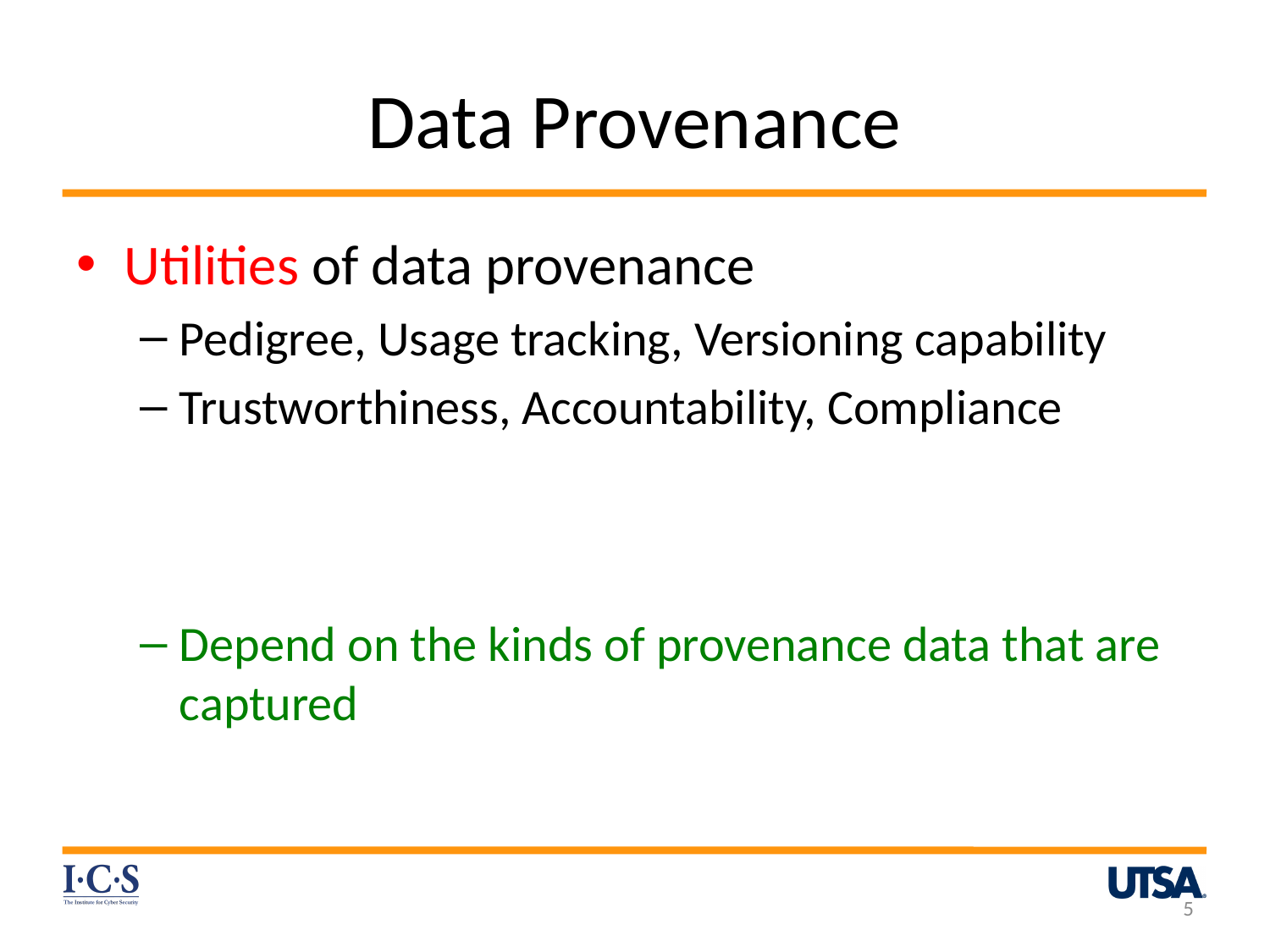

# Data Provenance
Utilities of data provenance
Pedigree, Usage tracking, Versioning capability
Trustworthiness, Accountability, Compliance

Depend on the kinds of provenance data that are captured
5